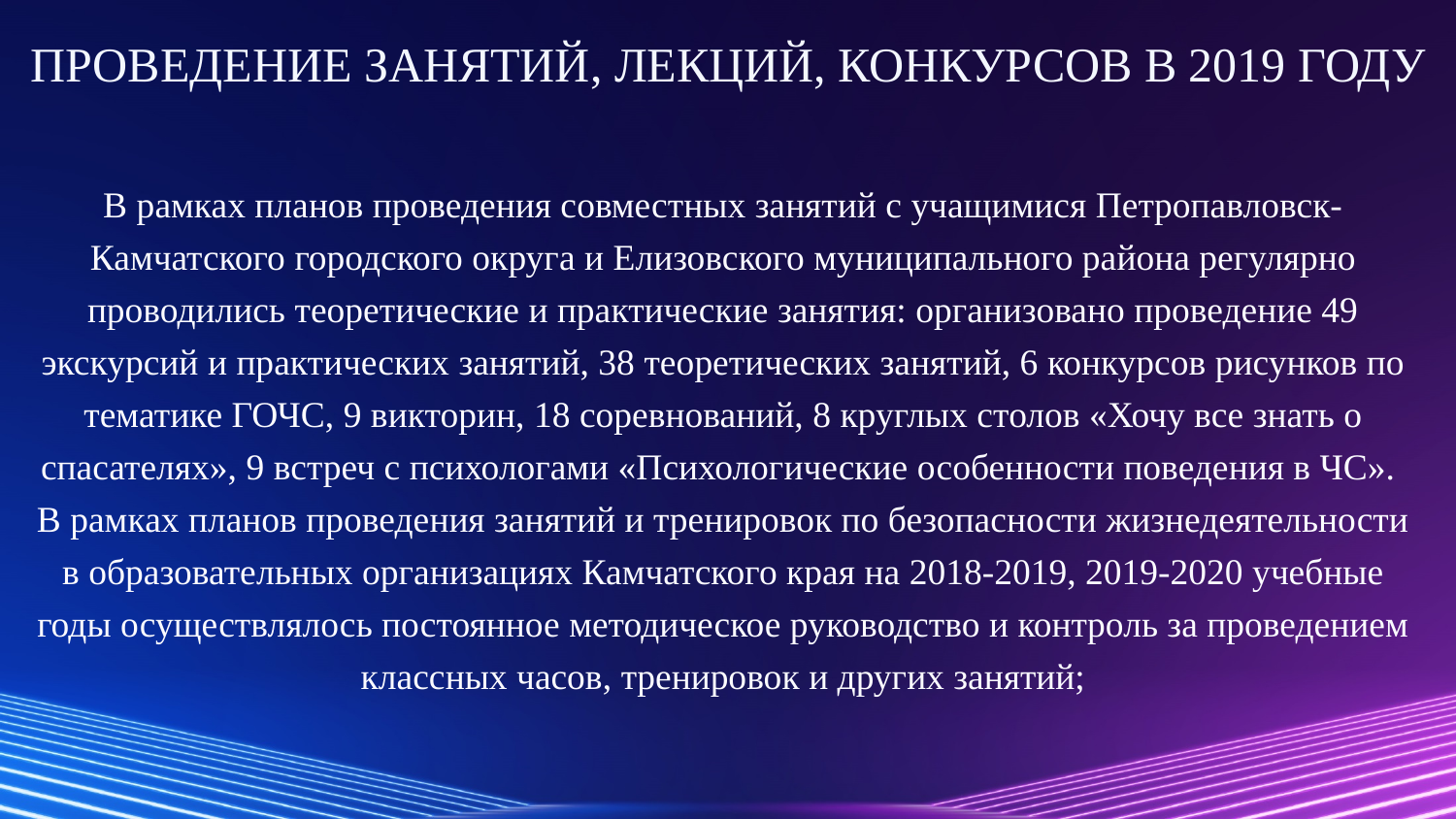

# ПРОВЕДЕНИЕ ЗАНЯТИЙ, ЛЕКЦИЙ, КОНКУРСОВ В 2019 ГОДУ
В рамках планов проведения совместных занятий с учащимися Петропавловск-Камчатского городского округа и Елизовского муниципального района регулярно проводились теоретические и практические занятия: организовано проведение 49 экскурсий и практических занятий, 38 теоретических занятий, 6 конкурсов рисунков по тематике ГОЧС, 9 викторин, 18 соревнований, 8 круглых столов «Хочу все знать о спасателях», 9 встреч с психологами «Психологические особенности поведения в ЧС».
В рамках планов проведения занятий и тренировок по безопасности жизнедеятельности в образовательных организациях Камчатского края на 2018-2019, 2019-2020 учебные годы осуществлялось постоянное методическое руководство и контроль за проведением классных часов, тренировок и других занятий;